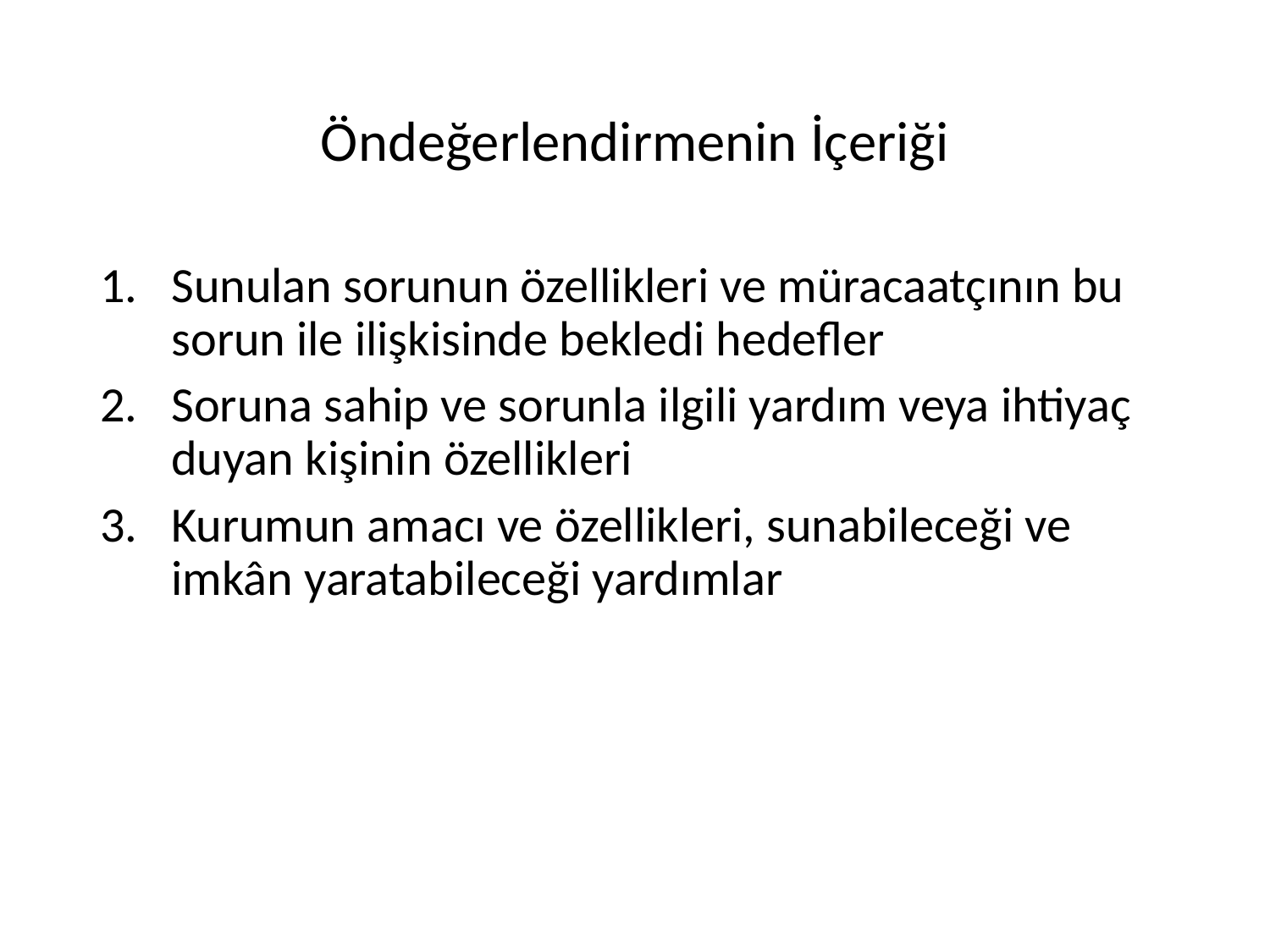

# Öndeğerlendirmenin İçeriği
Sunulan sorunun özellikleri ve müracaatçının bu sorun ile ilişkisinde bekledi hedefler
Soruna sahip ve sorunla ilgili yardım veya ihtiyaç duyan kişinin özellikleri
Kurumun amacı ve özellikleri, sunabileceği ve imkân yaratabileceği yardımlar